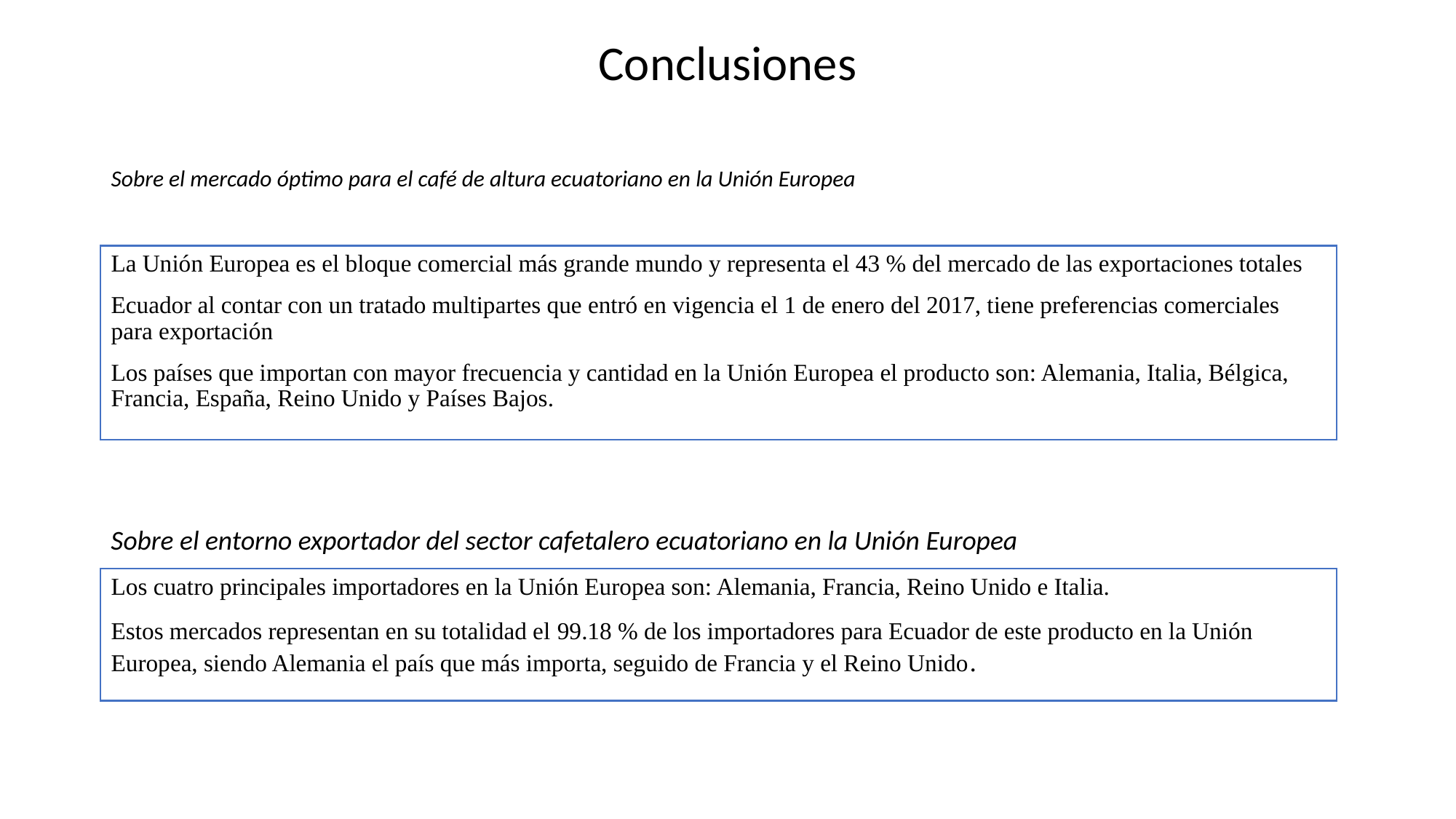

Conclusiones
# Sobre el mercado óptimo para el café de altura ecuatoriano en la Unión Europea
La Unión Europea es el bloque comercial más grande mundo y representa el 43 % del mercado de las exportaciones totales
Ecuador al contar con un tratado multipartes que entró en vigencia el 1 de enero del 2017, tiene preferencias comerciales para exportación
Los países que importan con mayor frecuencia y cantidad en la Unión Europea el producto son: Alemania, Italia, Bélgica, Francia, España, Reino Unido y Países Bajos.

Sobre el entorno exportador del sector cafetalero ecuatoriano en la Unión Europea
Los cuatro principales importadores en la Unión Europea son: Alemania, Francia, Reino Unido e Italia.
Estos mercados representan en su totalidad el 99.18 % de los importadores para Ecuador de este producto en la Unión Europea, siendo Alemania el país que más importa, seguido de Francia y el Reino Unido.